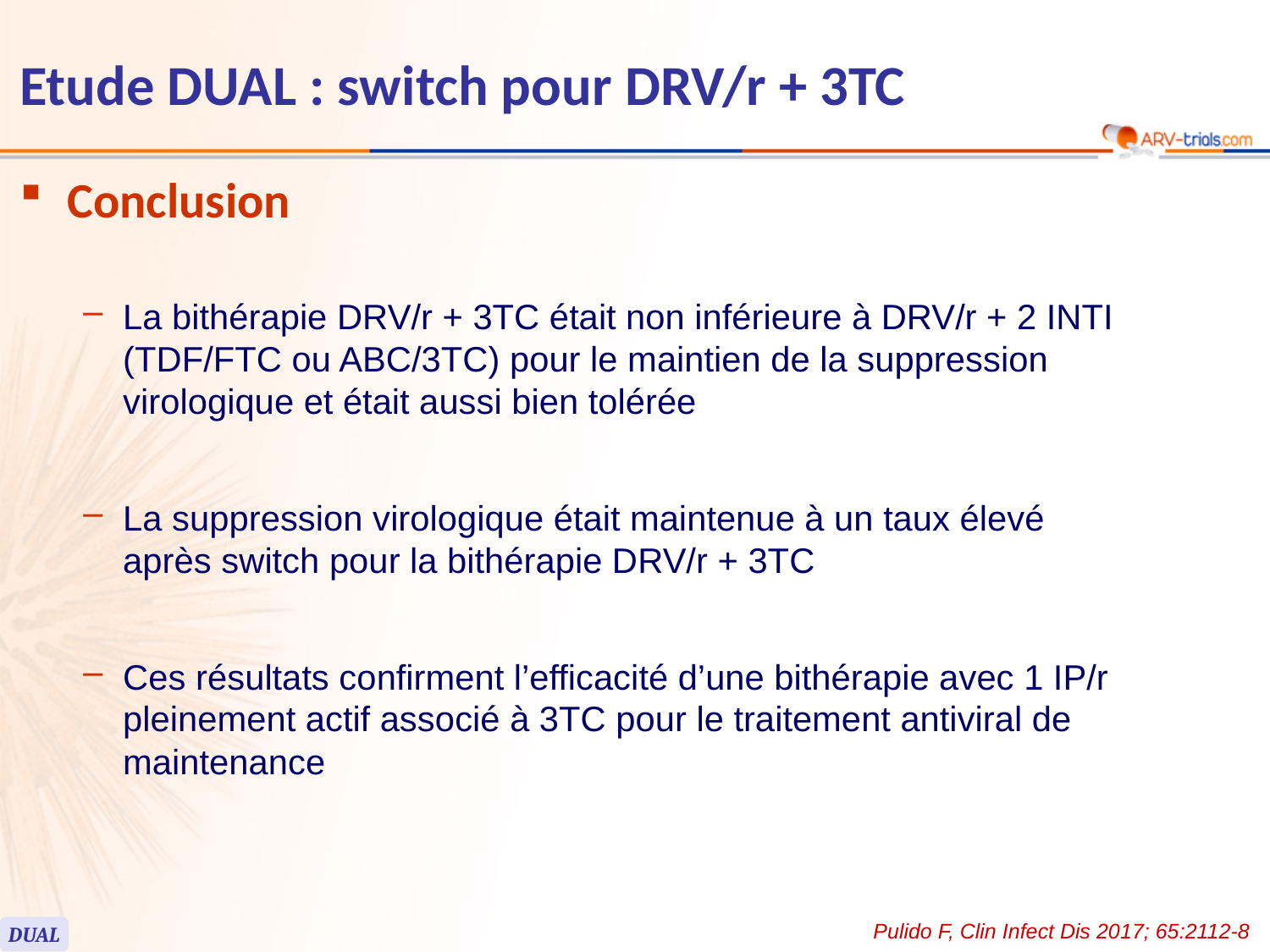

# Etude DUAL : switch pour DRV/r + 3TC
Conclusion
La bithérapie DRV/r + 3TC était non inférieure à DRV/r + 2 INTI (TDF/FTC ou ABC/3TC) pour le maintien de la suppression virologique et était aussi bien tolérée

La suppression virologique était maintenue à un taux élevé après switch pour la bithérapie DRV/r + 3TC

Ces résultats confirment l’efficacité d’une bithérapie avec 1 IP/r pleinement actif associé à 3TC pour le traitement antiviral de maintenance
Pulido F, Clin Infect Dis 2017; 65:2112-8
DUAL